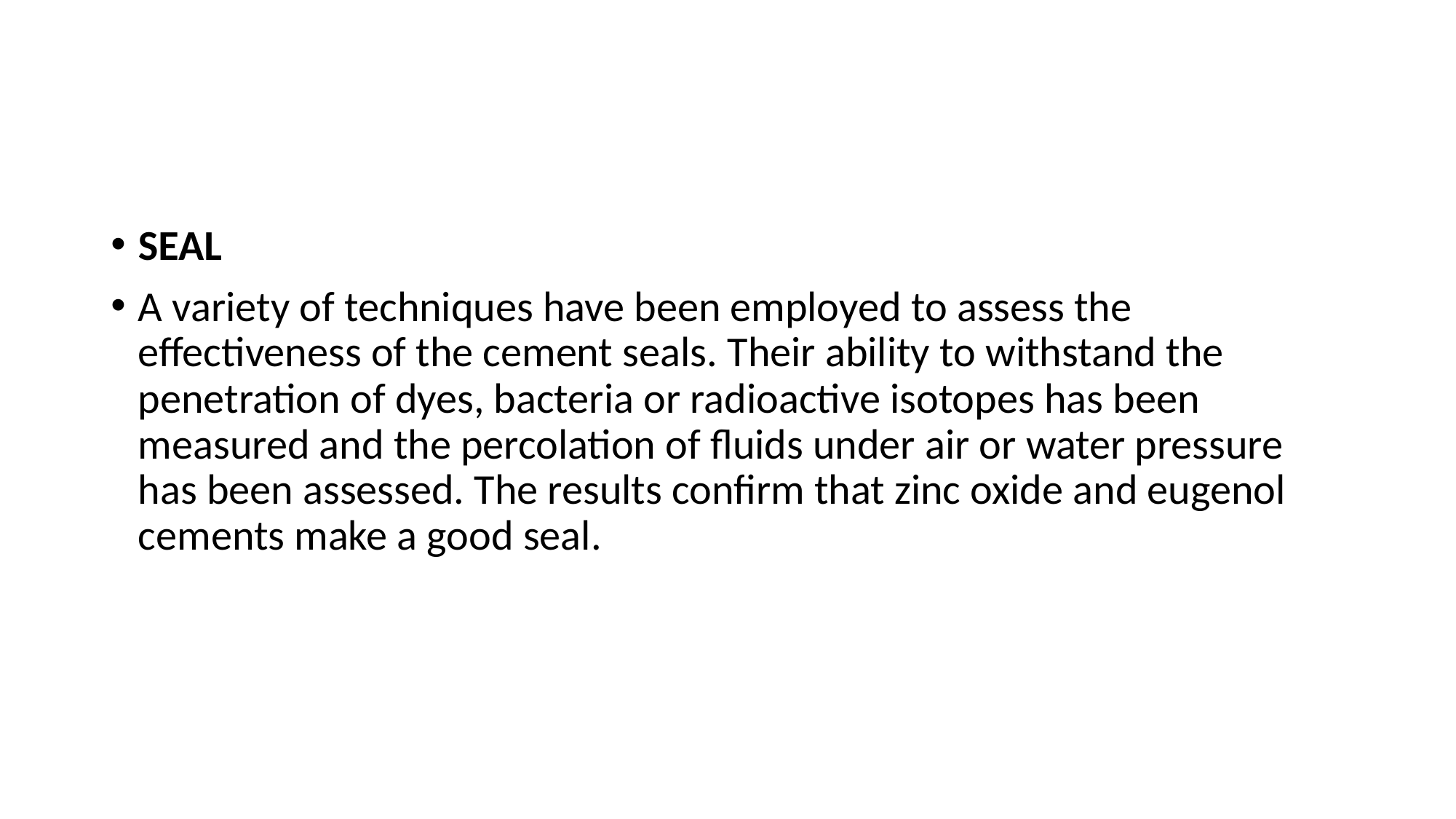

#
SEAL
A variety of techniques have been employed to assess the effectiveness of the cement seals. Their ability to withstand the penetration of dyes, bacteria or radioactive isotopes has been measured and the percolation of fluids under air or water pressure has been assessed. The results confirm that zinc oxide and eugenol cements make a good seal.